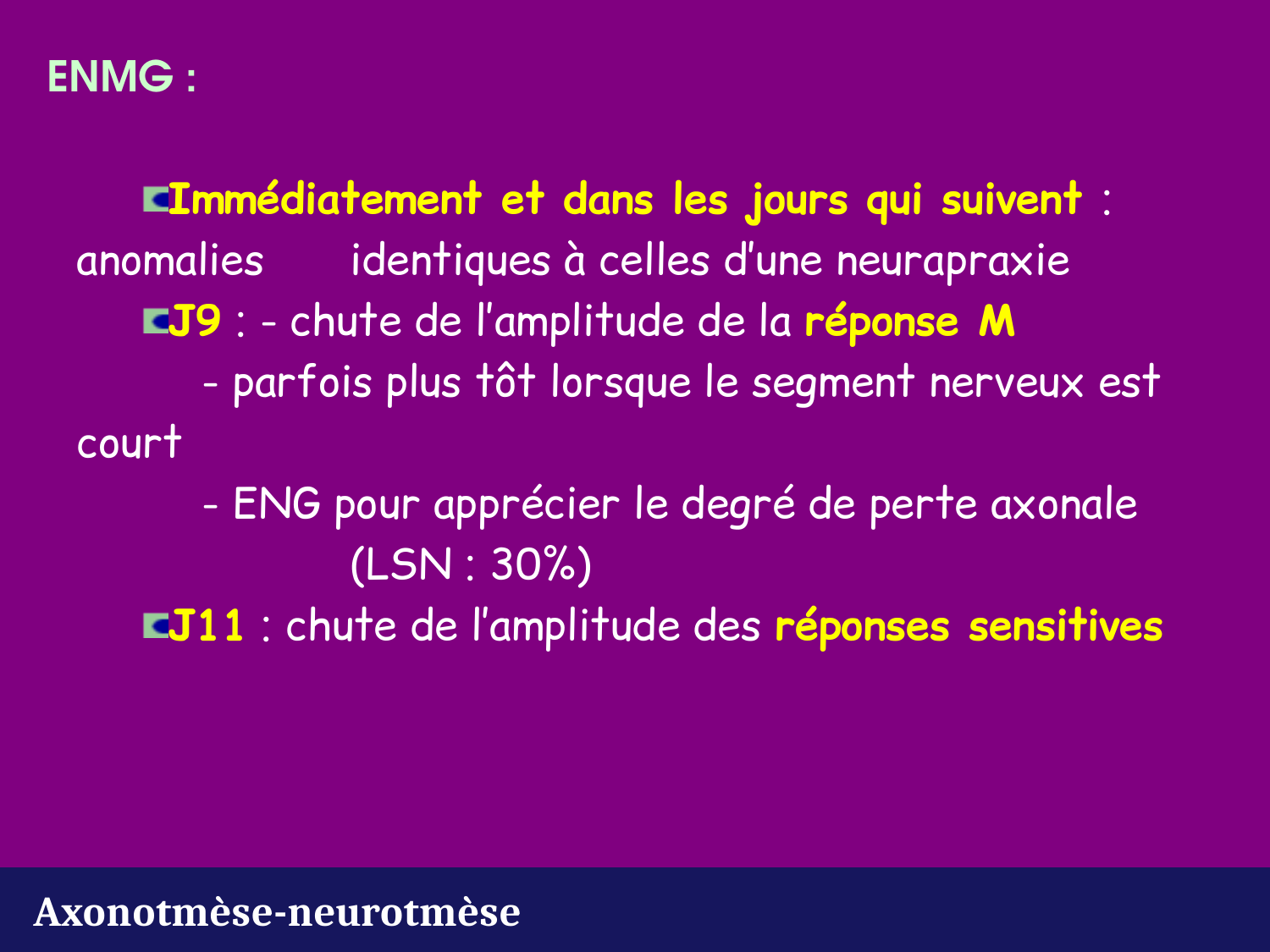

ENMG :

Immédiatement et dans les jours qui suivent : anomalies 	identiques à celles d’une neurapraxie
J9 : - chute de l’amplitude de la réponse M
			- parfois plus tôt lorsque le segment nerveux est court
			- ENG pour apprécier le degré de perte axonale
				(LSN : 30%)
J11 : chute de l’amplitude des réponses sensitives

Axonotmèse-neurotmèse